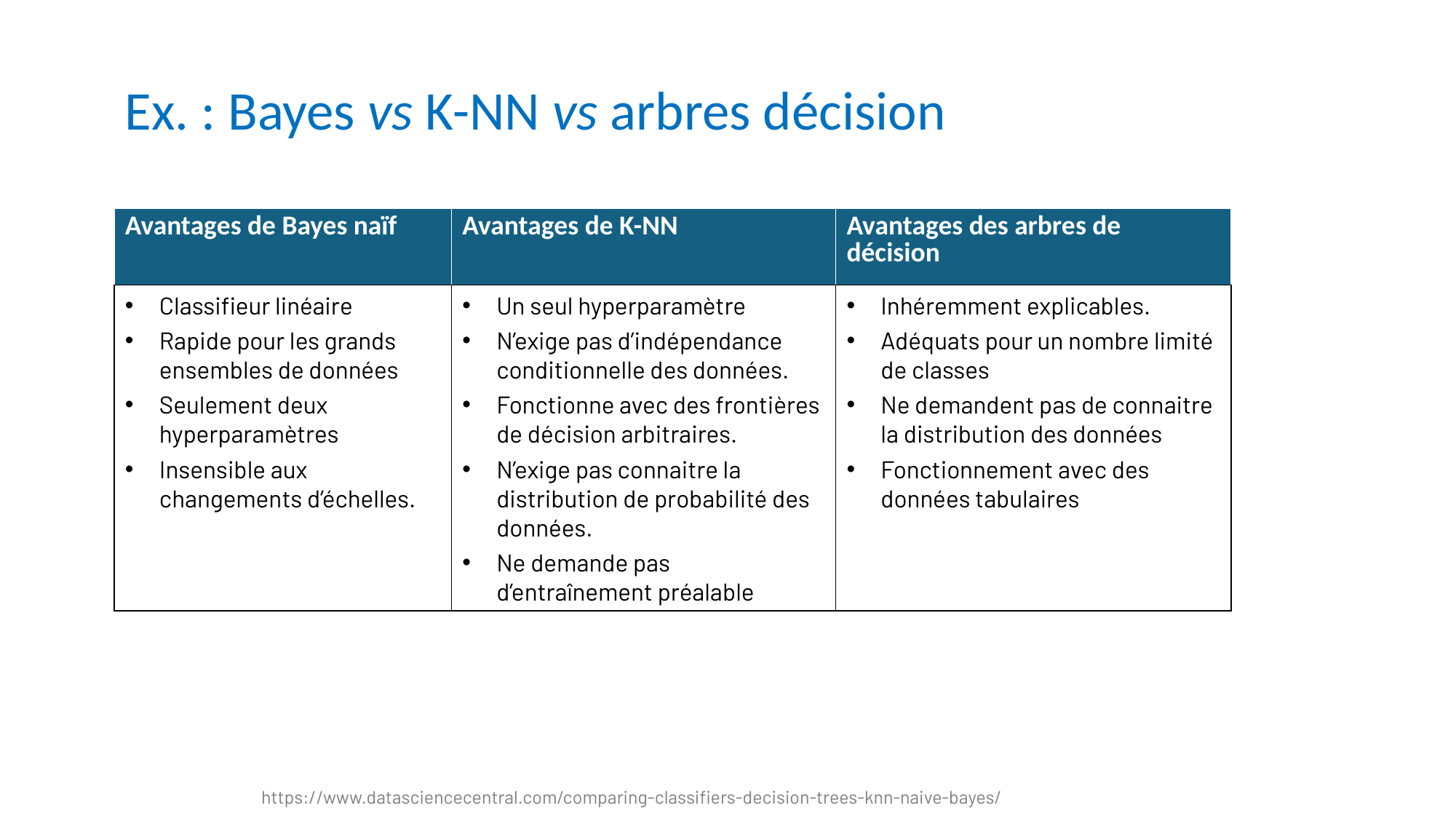

Ex. : Bayes vs K-NN vs arbres décision
| Avantages de Bayes naïf | Avantages de K-NN | Avantages des arbres de décision |
| --- | --- | --- |
| Classifieur linéaire Rapide pour les grands ensembles de données Seulement deux hyperparamètres Insensible aux changements d’échelles. | Un seul hyperparamètre N’exige pas d’indépendance conditionnelle des données. Fonctionne avec des frontières de décision arbitraires. N’exige pas connaitre la distribution de probabilité des données. Ne demande pas d’entraînement préalable | Inhéremment explicables. Adéquats pour un nombre limité de classes Ne demandent pas de connaitre la distribution des données Fonctionnement avec des données tabulaires |
https://www.datasciencecentral.com/comparing-classifiers-decision-trees-knn-naive-bayes/